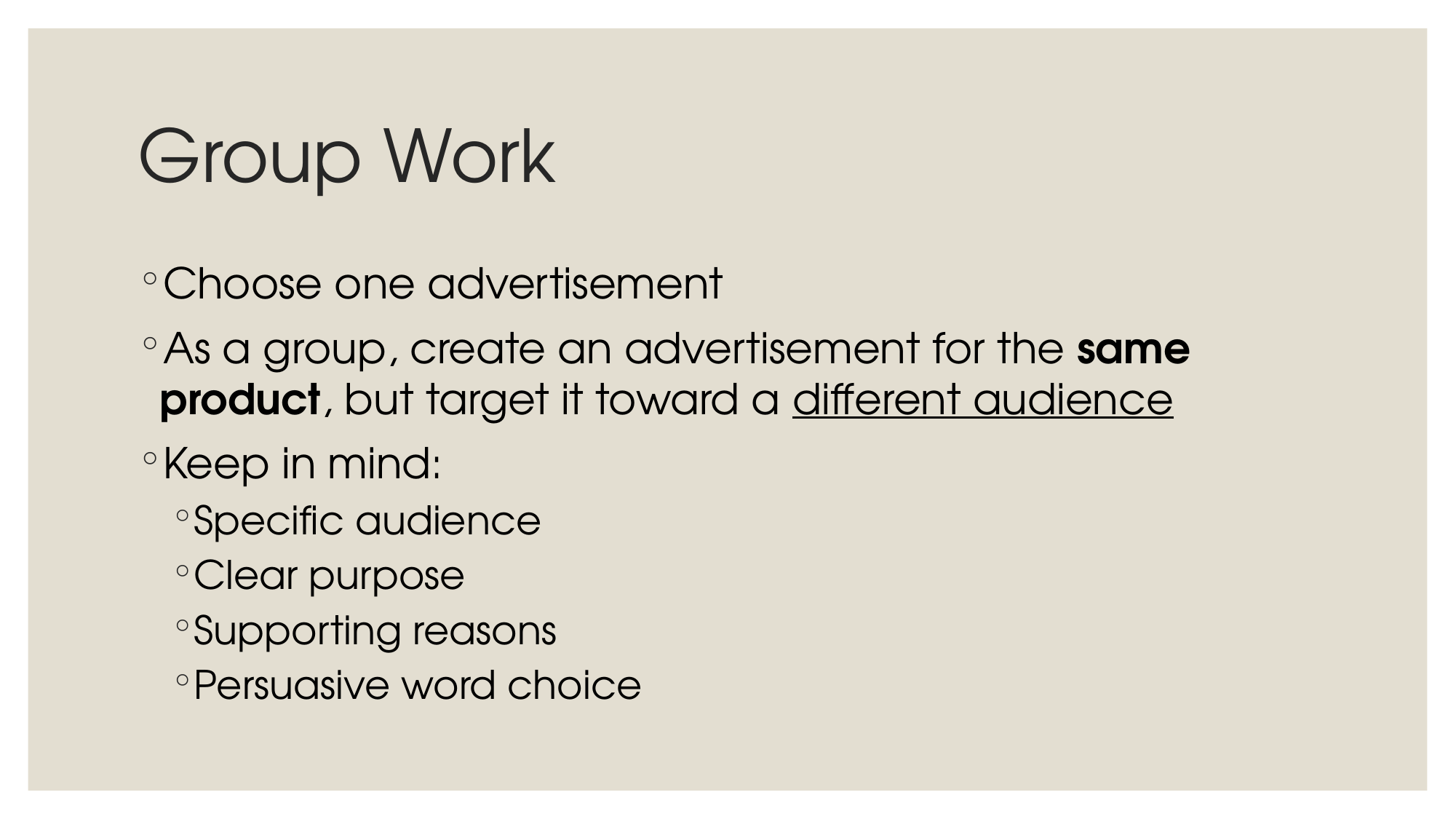

# Group Work
Choose one advertisement
As a group, create an advertisement for the same product, but target it toward a different audience
Keep in mind:
Specific audience
Clear purpose
Supporting reasons
Persuasive word choice